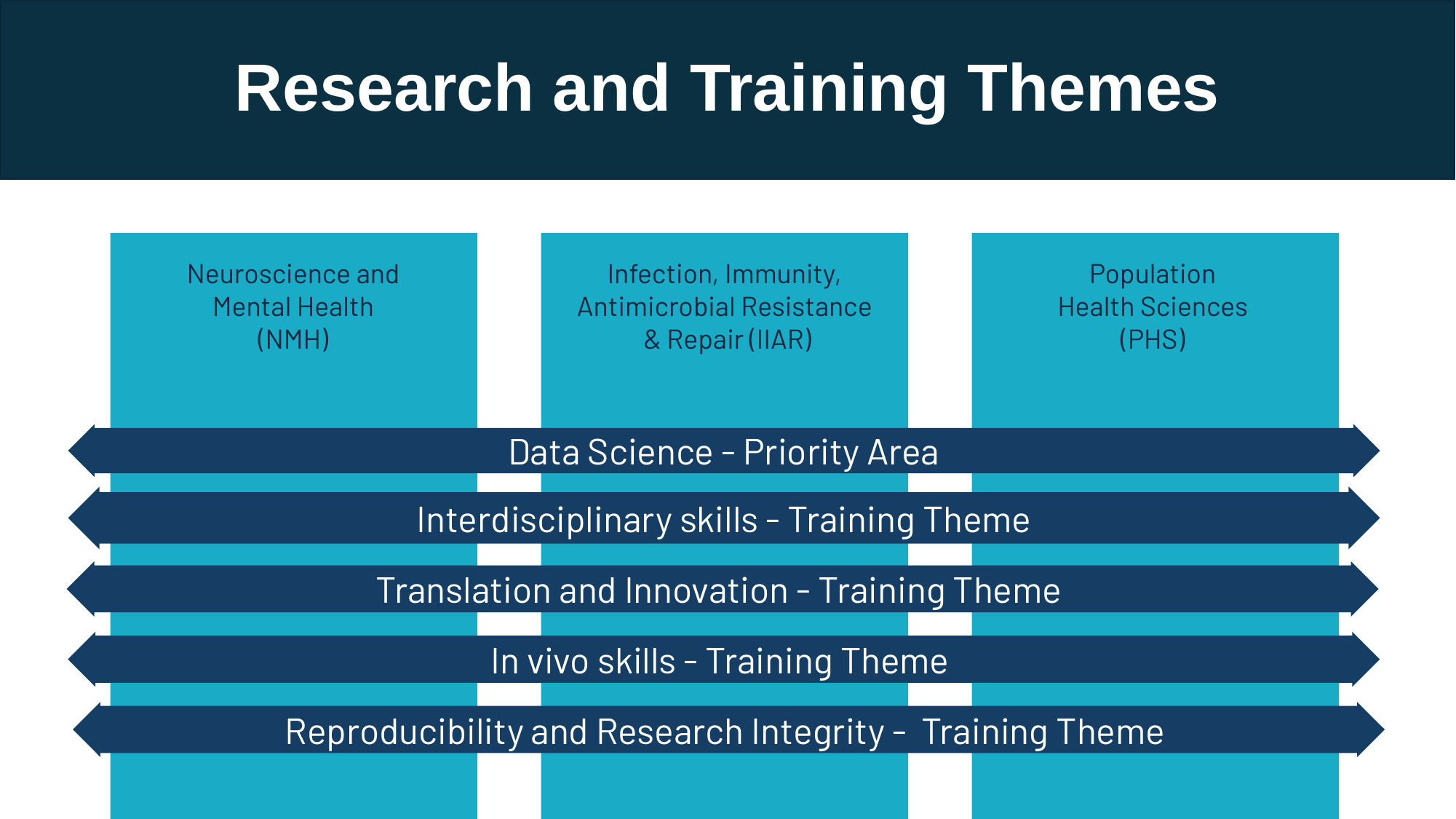

Research and Training Themes
# Governance & Management

Population Health Sciences (PHS)

Neuroscience and Mental Health (NMH)

Infection, Immunity, Antimicrobial Resistance  & Repair (IIAR)

Data Science - Priority Area
Interdisciplinary skills - Training Theme
Translation and Innovation - Training Theme
In vivo skills - Training Theme
Reproducibility and Research Integrity -  Training Theme